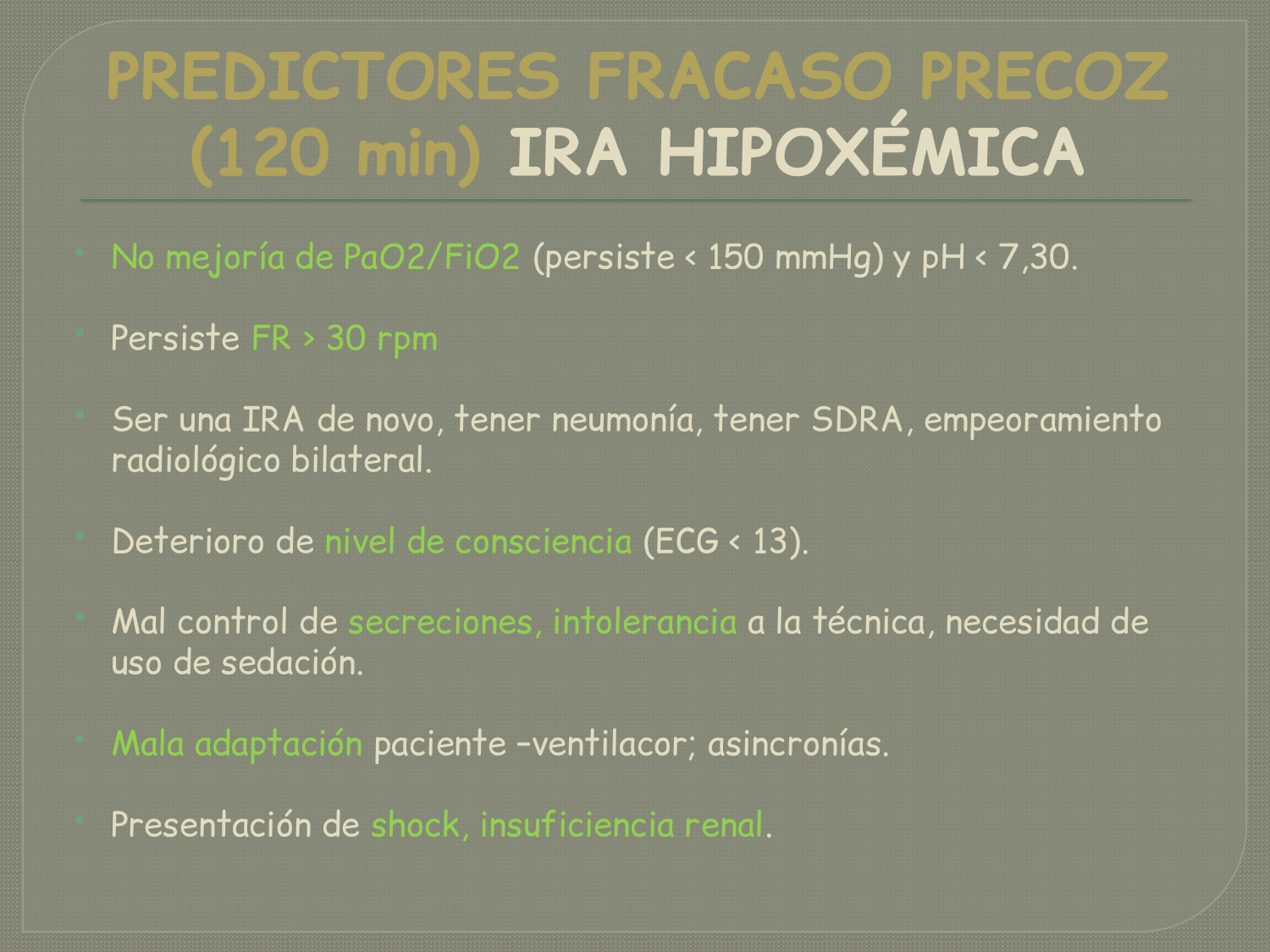

# PREDICTORES FRACASO PRECOZ (120 min) IRA HIPOXÉMICA
No mejoría de PaO2/FiO2 (persiste < 150 mmHg) y pH < 7,30.

Persiste FR > 30 rpm

Ser una IRA de novo, tener neumonía, tener SDRA, empeoramiento radiológico bilateral.

Deterioro de nivel de consciencia (ECG < 13).

Mal control de secreciones, intolerancia a la técnica, necesidad de uso de sedación.

Mala adaptación paciente –ventilacor; asincronías.

Presentación de shock, insuficiencia renal.